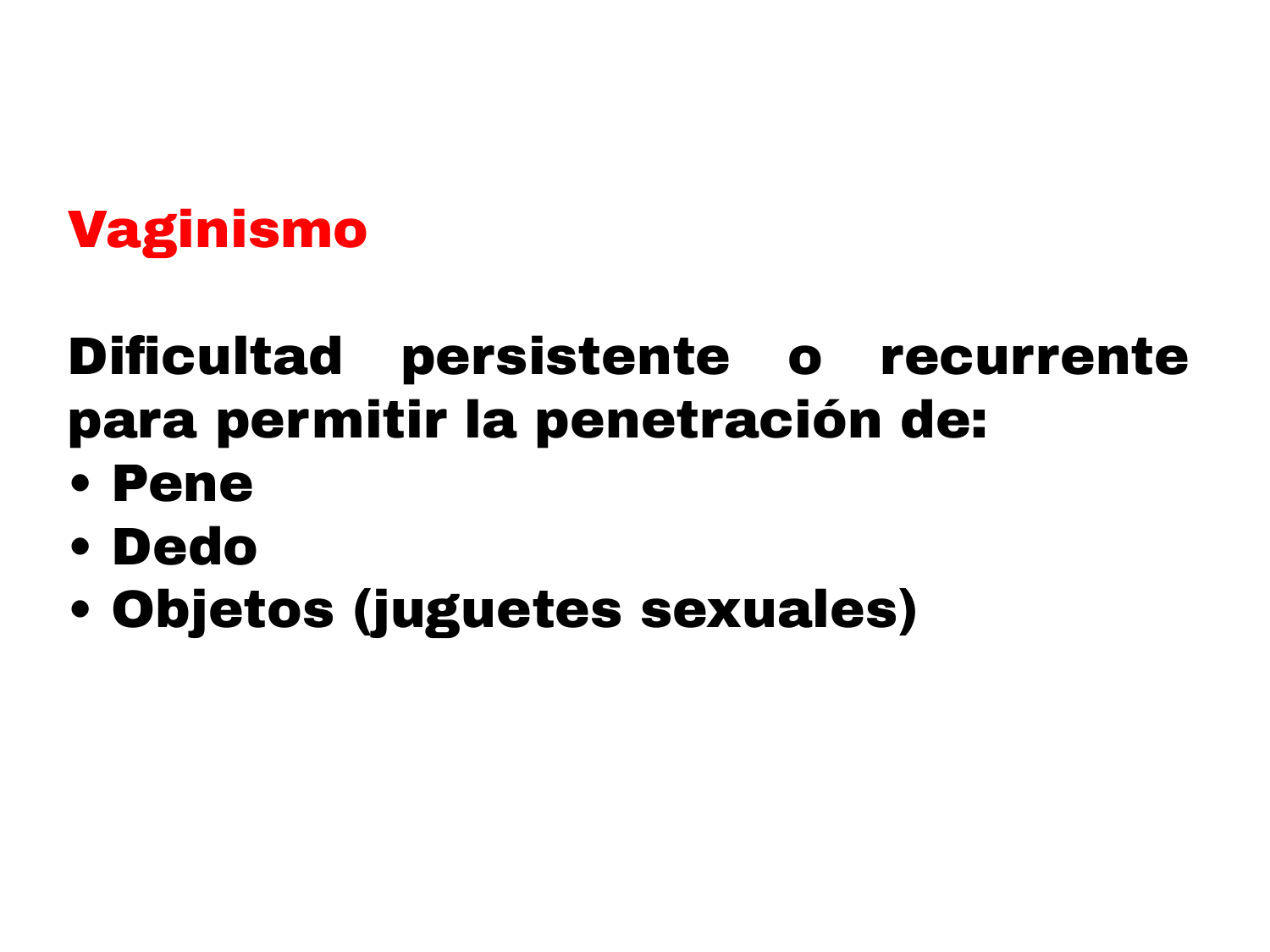

Vaginismo

Dificultad persistente o recurrente para permitir la penetración de:
• Pene
• Dedo
• Objetos (juguetes sexuales)